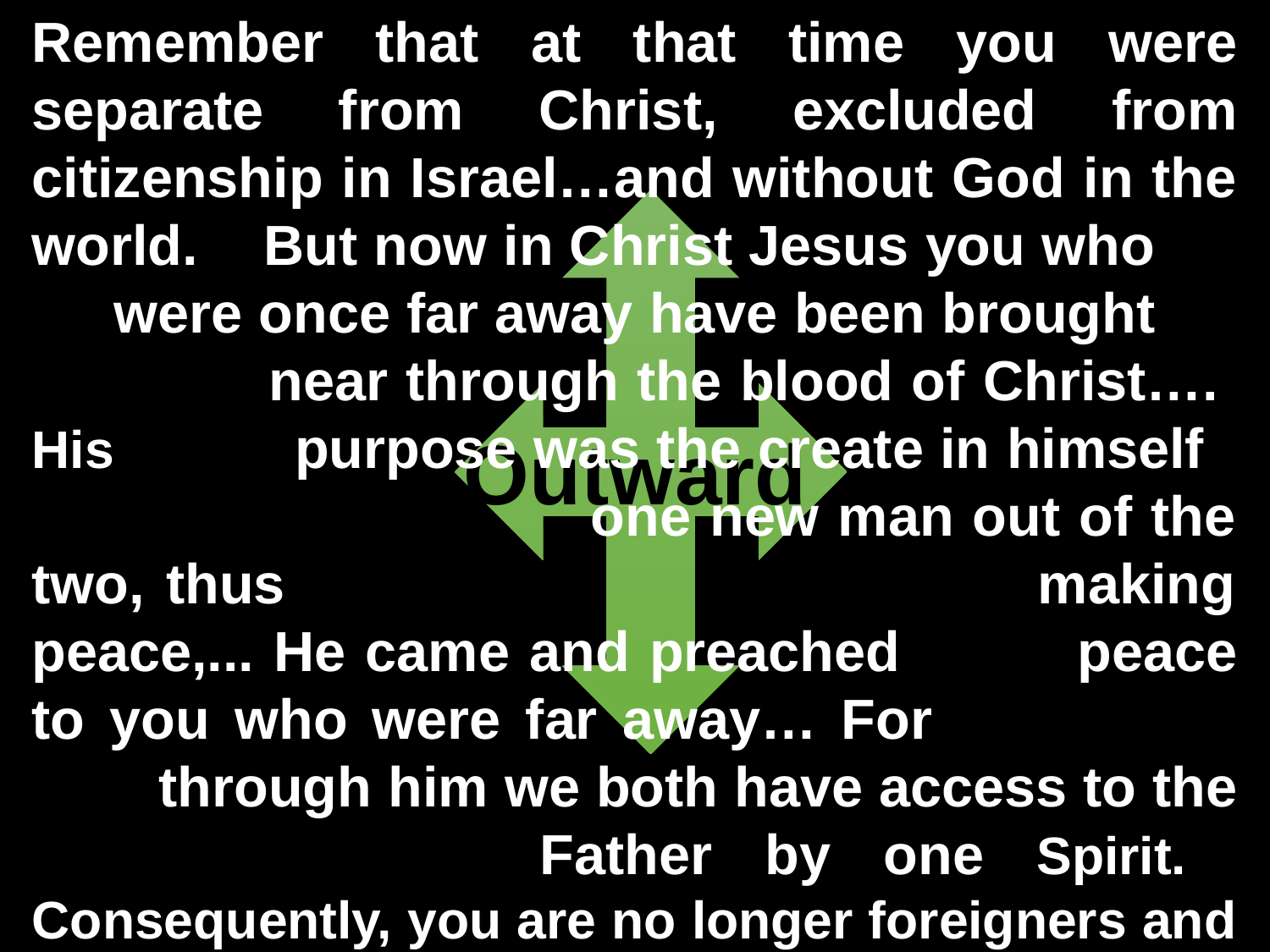

Remember that at that time you were separate from Christ, excluded from citizenship in Israel…and without God in the world.    But now in Christ Jesus you who           were once far away have been brought                   near through the blood of Christ….  His           purpose was the create in himself                                 one new man out of the two, thus                                   making peace,... He came and preached         peace to you who were far away… For 				through him we both have access to the 				Father by one Spirit.  Consequently, you are no longer foreigners and aliens,… members of God’s household. 	Ephesians 2:12-18

Outward